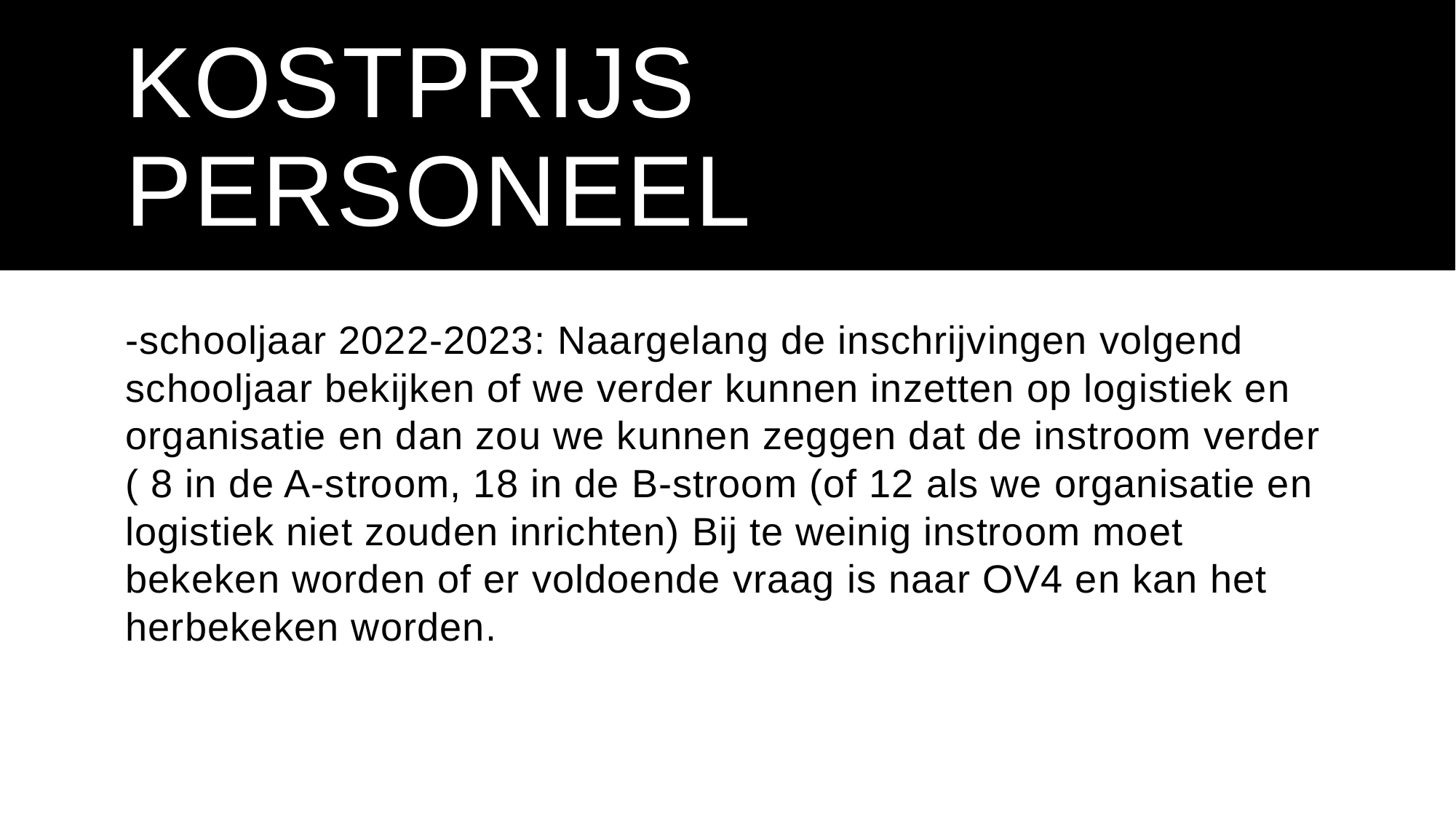

# Kostprijs personeel
-schooljaar 2022-2023: Naargelang de inschrijvingen volgend schooljaar bekijken of we verder kunnen inzetten op logistiek en organisatie en dan zou we kunnen zeggen dat de instroom verder ( 8 in de A-stroom, 18 in de B-stroom (of 12 als we organisatie en logistiek niet zouden inrichten) Bij te weinig instroom moet bekeken worden of er voldoende vraag is naar OV4 en kan het herbekeken worden.